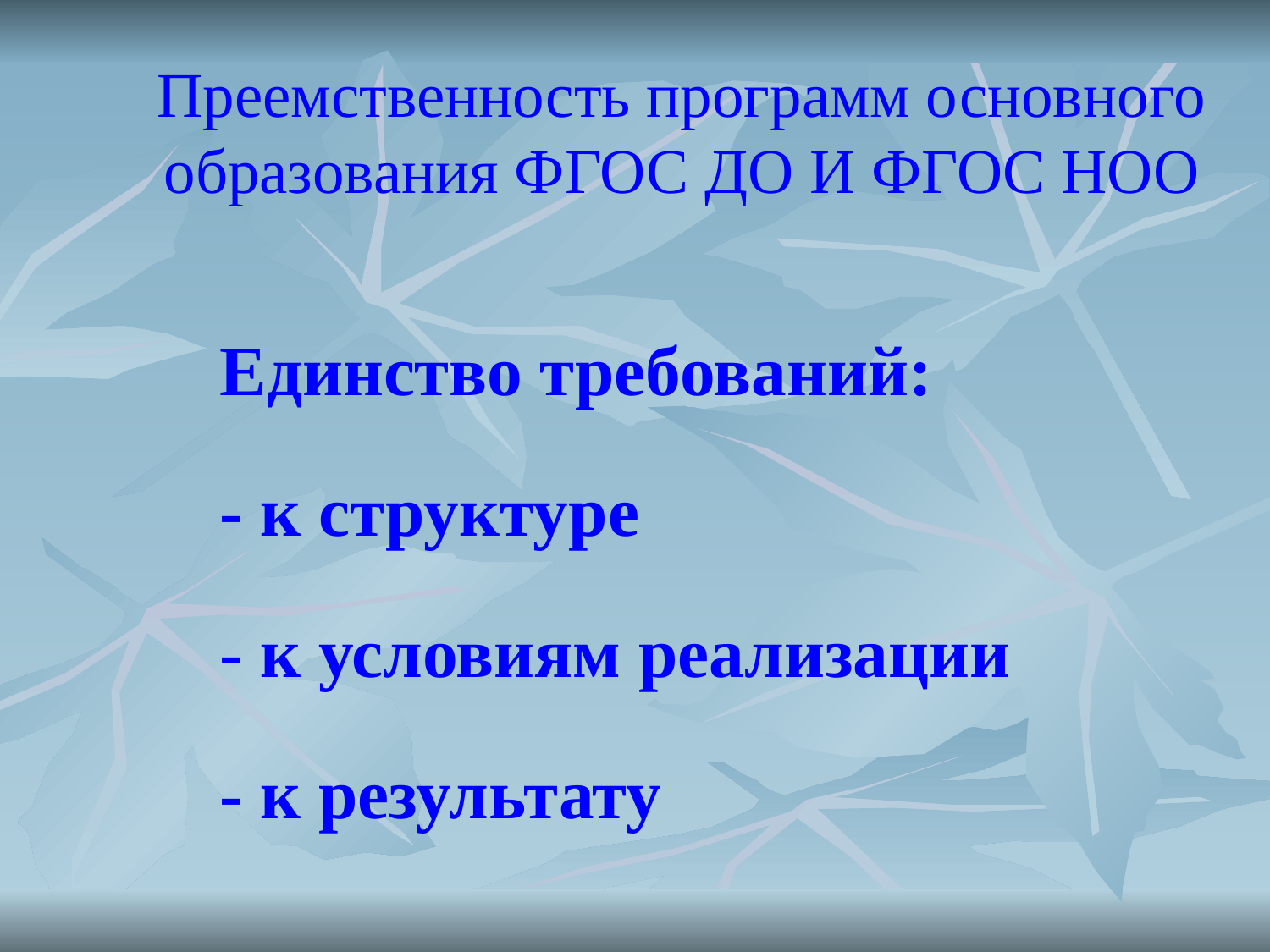

Преемственность программ основного образования ФГОС ДО И ФГОС НОО
Единство требований:
- к структуре
- к условиям реализации
- к результату